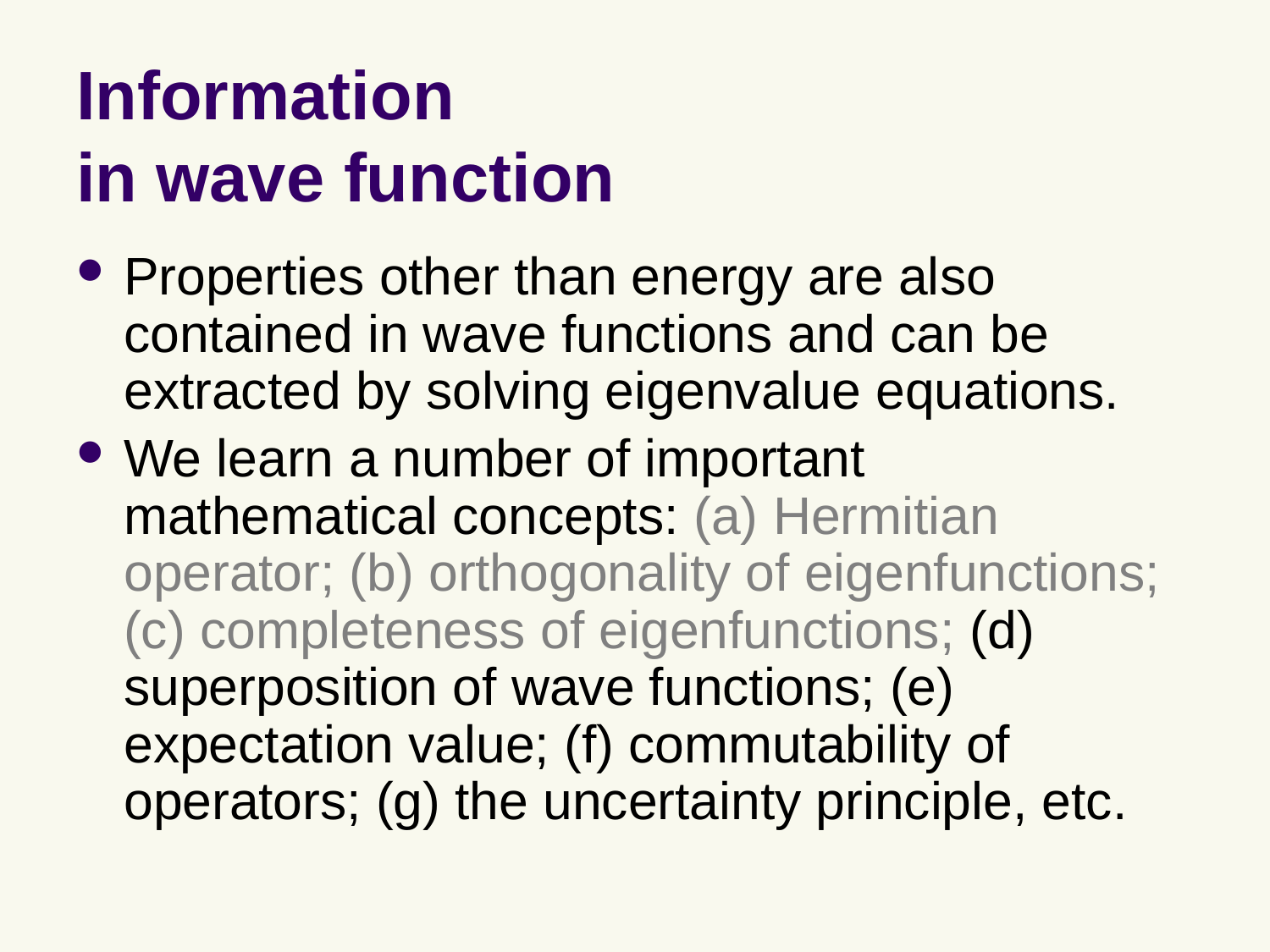

# Information in wave function
Properties other than energy are also contained in wave functions and can be extracted by solving eigenvalue equations.
We learn a number of important mathematical concepts: (a) Hermitian operator; (b) orthogonality of eigenfunctions; (c) completeness of eigenfunctions; (d) superposition of wave functions; (e) expectation value; (f) commutability of operators; (g) the uncertainty principle, etc.